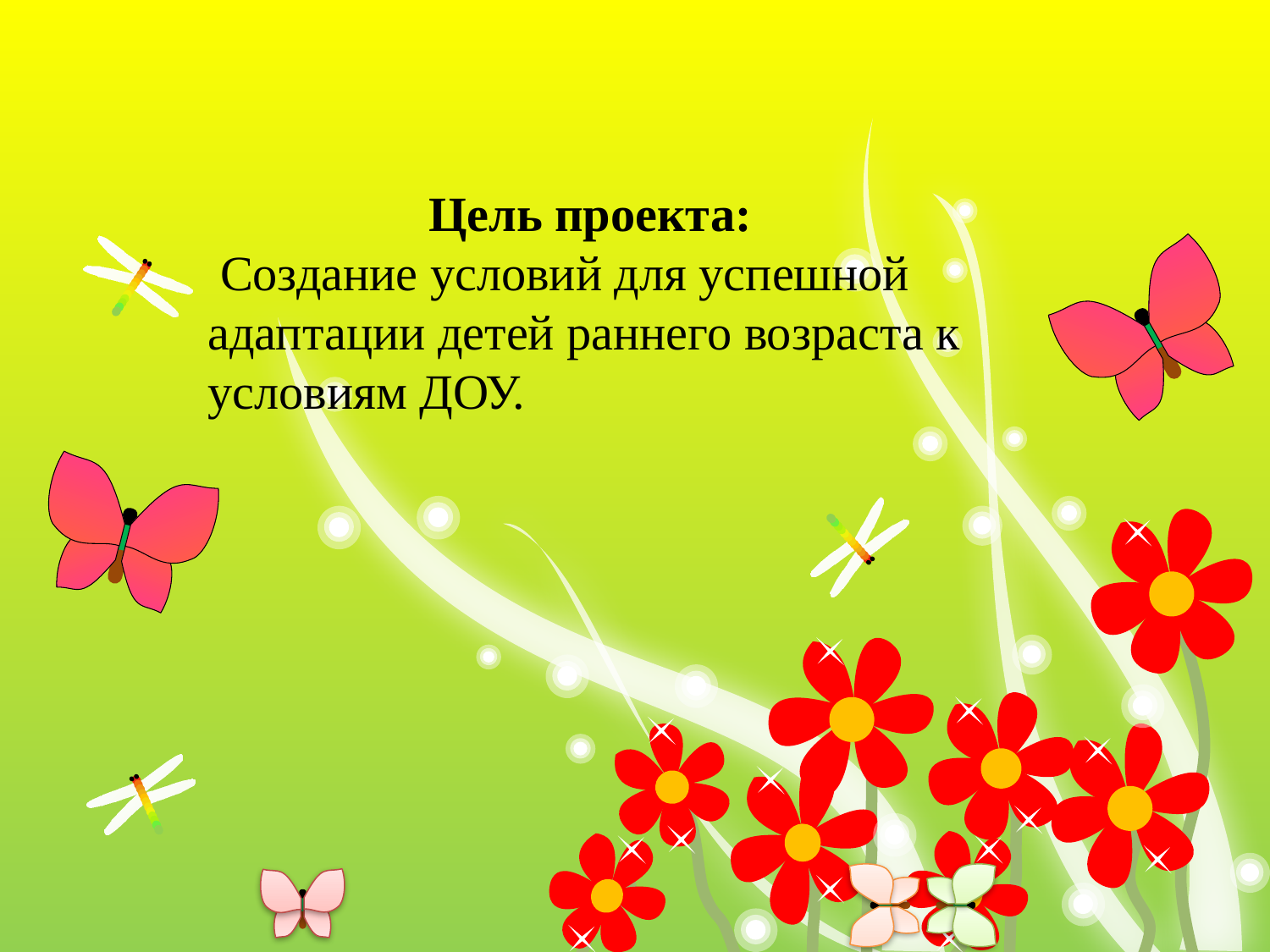

Цель проекта:
 Создание условий для успешной адаптации детей раннего возраста к условиям ДОУ.